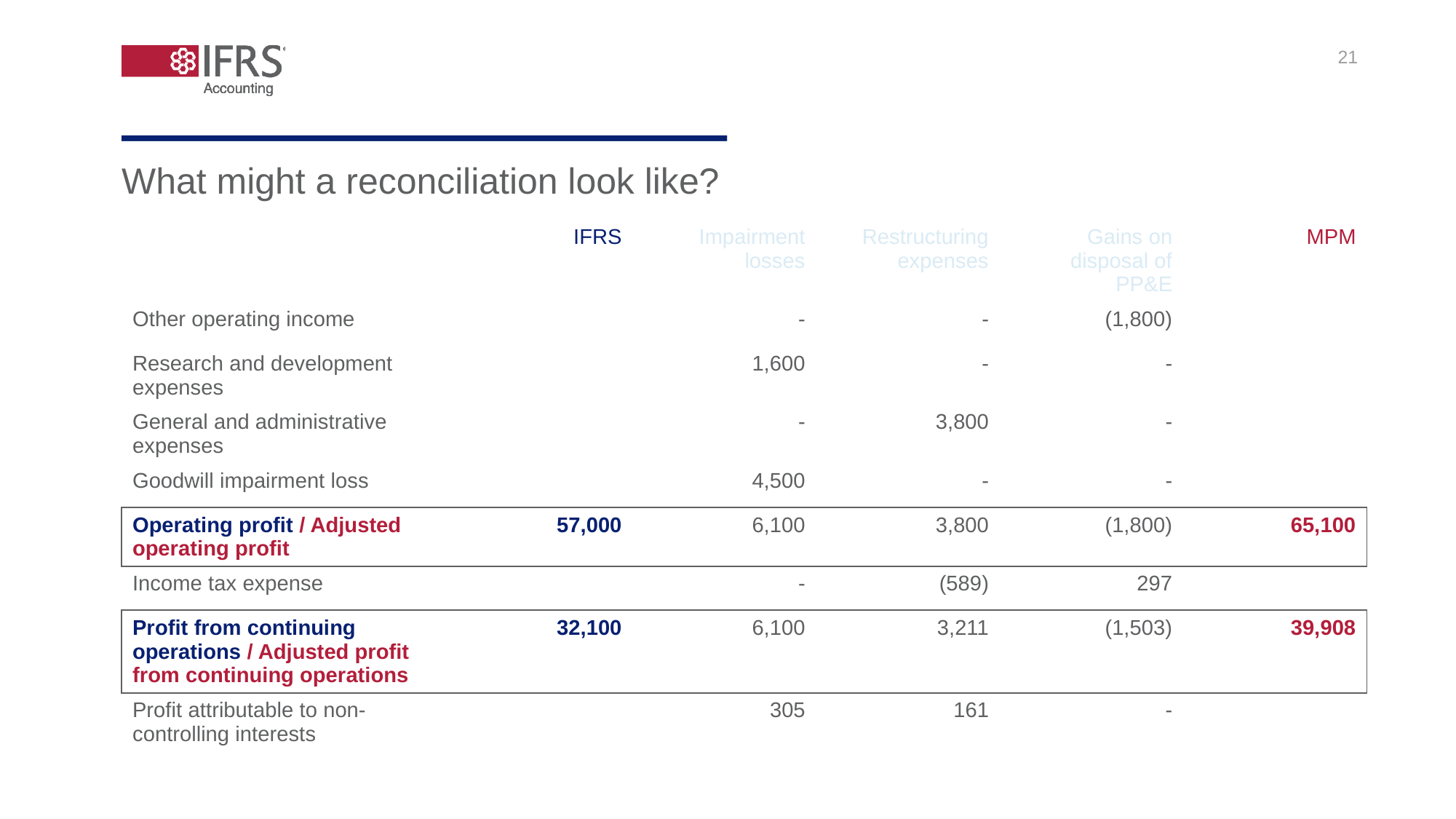

21
What might a reconciliation look like?
|  | IFRS | Impairment losses | Restructuring expenses | Gains on disposal of PP&E | MPM |
| --- | --- | --- | --- | --- | --- |
| Other operating income |  | - | - | (1,800) |  |
| Research and development expenses |  | 1,600 | - | - |  |
| General and administrative expenses |  | - | 3,800 | - |  |
| Goodwill impairment loss |  | 4,500 | - | - |  |
| Operating profit / Adjusted operating profit | 57,000 | 6,100 | 3,800 | (1,800) | 65,100 |
| Income tax expense |  | - | (589) | 297 |  |
| Profit from continuing operations / Adjusted profit from continuing operations | 32,100 | 6,100 | 3,211 | (1,503) | 39,908 |
| Profit attributable to non-controlling interests |  | 305 | 161 | - |  |